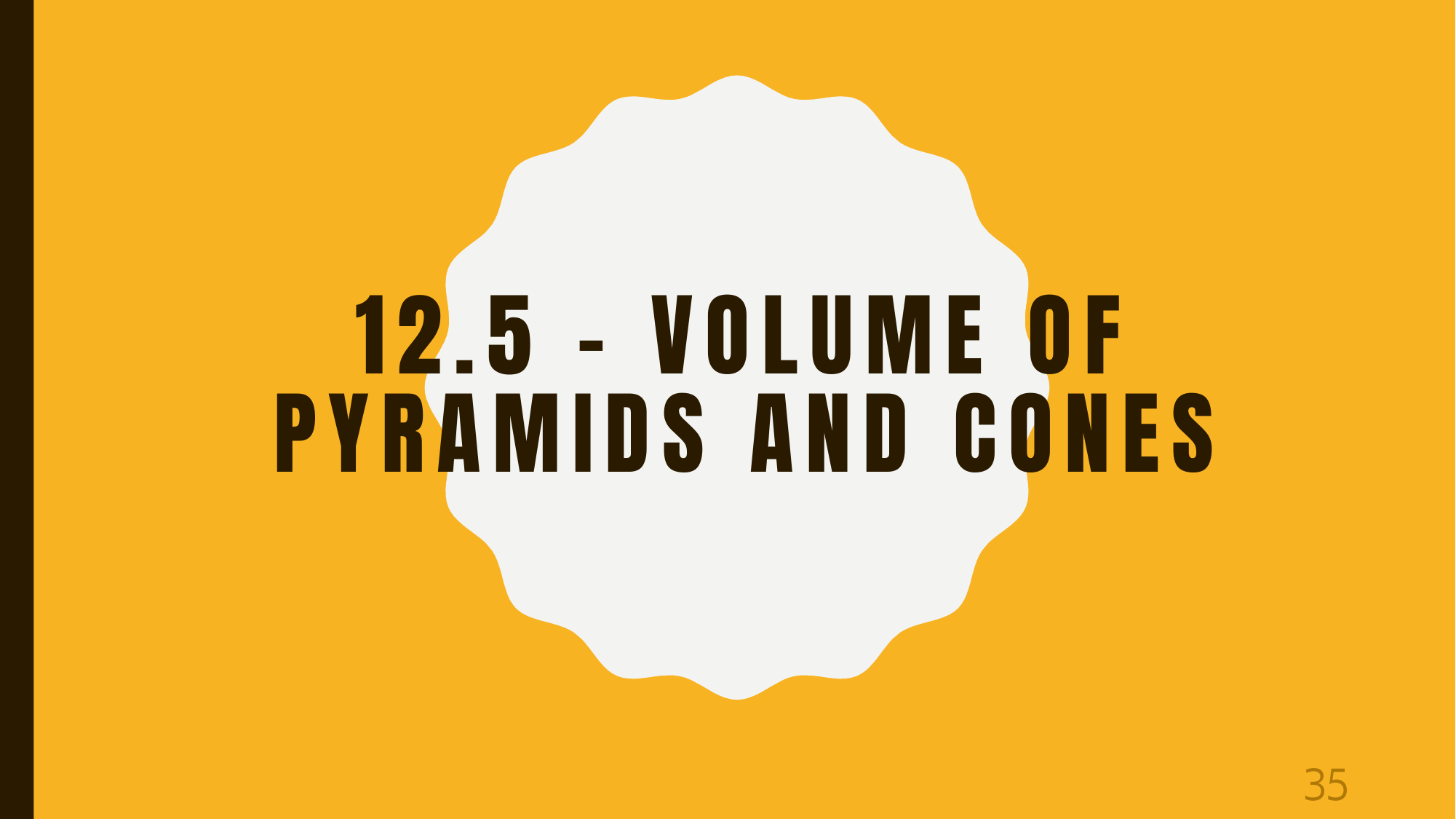

# 12.5 – VOLUME OF PYRAMIDS AND CONES
35